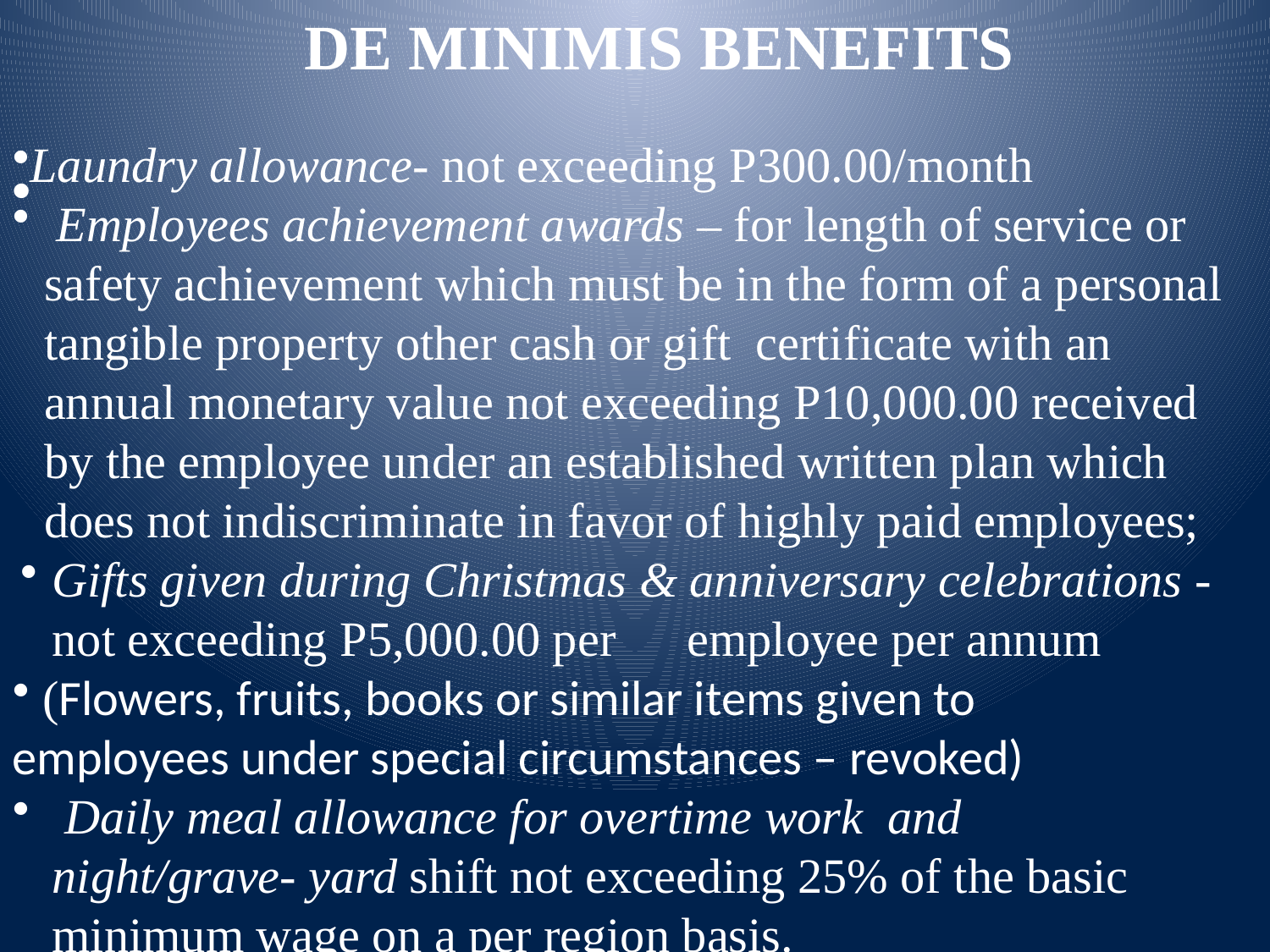

DE MINIMIS BENEFITS

Laundry allowance- not exceeding P300.00/month
 Employees achievement awards – for length of service or safety achievement which must be in the form of a personal tangible property other cash or gift  certificate with an annual monetary value not exceeding P10,000.00 received by the employee under an established written plan which does not indiscriminate in favor of highly paid employees;
Gifts given during Christmas & anniversary celebrations - not exceeding P5,000.00 per 	employee per annum
 (Flowers, fruits, books or similar items given to 	employees under special circumstances – revoked)
 Daily meal allowance for overtime work  and  night/grave- yard shift not exceeding 25% of the basic minimum wage on a per region basis.